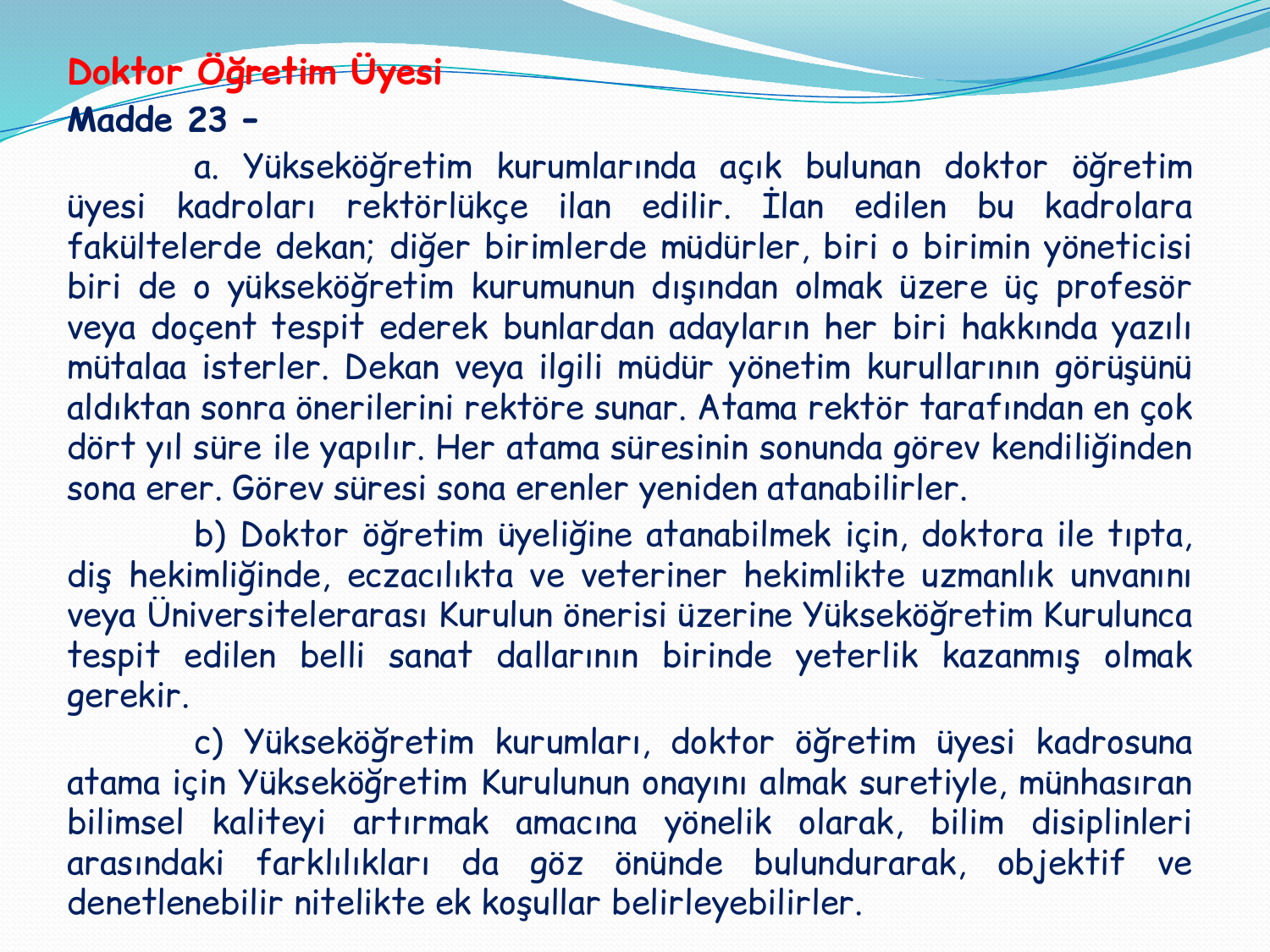

Doktor Öğretim Üyesi
Madde 23 –
	a. Yükseköğretim kurumlarında açık bulunan doktor öğretim üyesi kadroları rektörlükçe ilan edilir. İlan edilen bu kadrolara fakültelerde dekan; diğer birimlerde müdürler, biri o birimin yöneticisi biri de o yükseköğretim kurumunun dışından olmak üzere üç profesör veya doçent tespit ederek bunlardan adayların her biri hakkında yazılı mütalaa isterler. Dekan veya ilgili müdür yönetim kurullarının görüşünü aldıktan sonra önerilerini rektöre sunar. Atama rektör tarafından en çok dört yıl süre ile yapılır. Her atama süresinin sonunda görev kendiliğinden sona erer. Görev süresi sona erenler yeniden atanabilirler.
	b) Doktor öğretim üyeliğine atanabilmek için, doktora ile tıpta, diş hekimliğinde, eczacılıkta ve veteriner hekimlikte uzmanlık unvanını veya Üniversitelerarası Kurulun önerisi üzerine Yükseköğretim Kurulunca tespit edilen belli sanat dallarının birinde yeterlik kazanmış olmak gerekir.
	c) Yükseköğretim kurumları, doktor öğretim üyesi kadrosuna atama için Yükseköğretim Kurulunun onayını almak suretiyle, münhasıran bilimsel kaliteyi artırmak amacına yönelik olarak, bilim disiplinleri arasındaki farklılıkları da göz önünde bulundurarak, objektif ve denetlenebilir nitelikte ek koşullar belirleyebilirler.